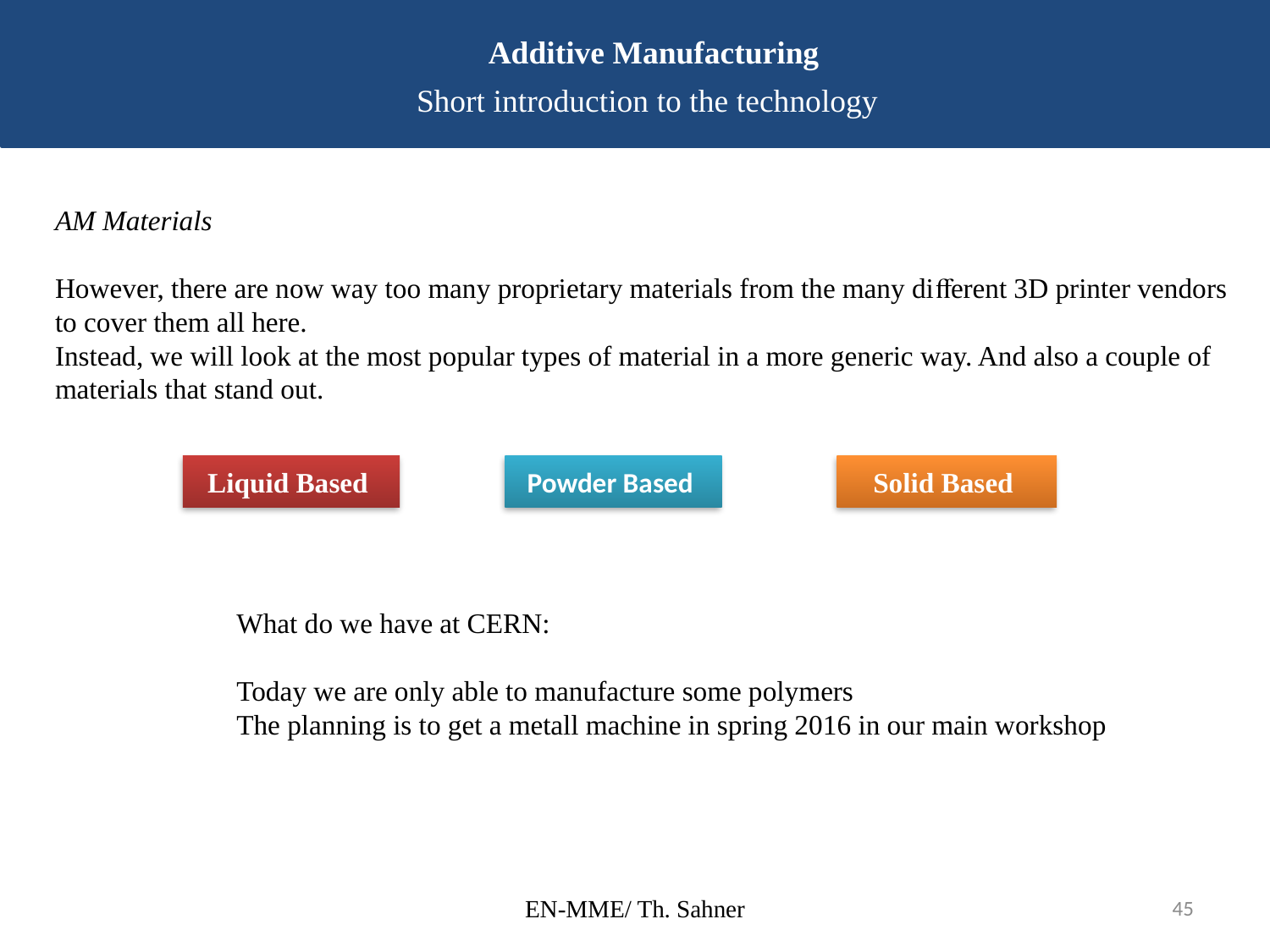

Additive Manufacturing
Short introduction to the technology
AM Materials

However, there are now way too many proprietary materials from the many diﬀerent 3D printer vendors to cover them all here.
Instead, we will look at the most popular types of material in a more generic way. And also a couple of materials that stand out.

Liquid Based
Powder Based
Solid Based
What do we have at CERN:

Today we are only able to manufacture some polymers
The planning is to get a metall machine in spring 2016 in our main workshop
EN-MME/ Th. Sahner
45